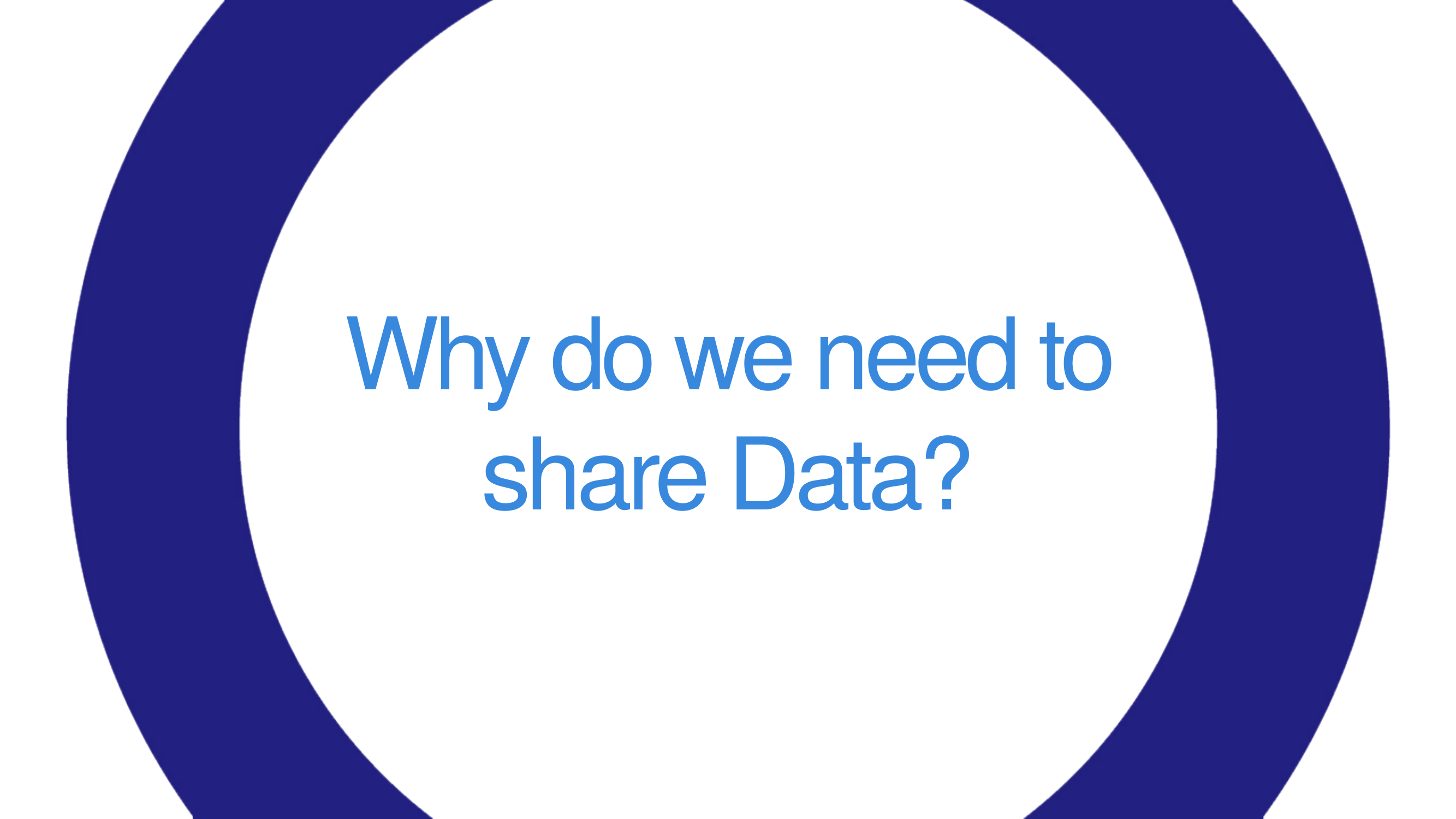

Why do we need to share Data?